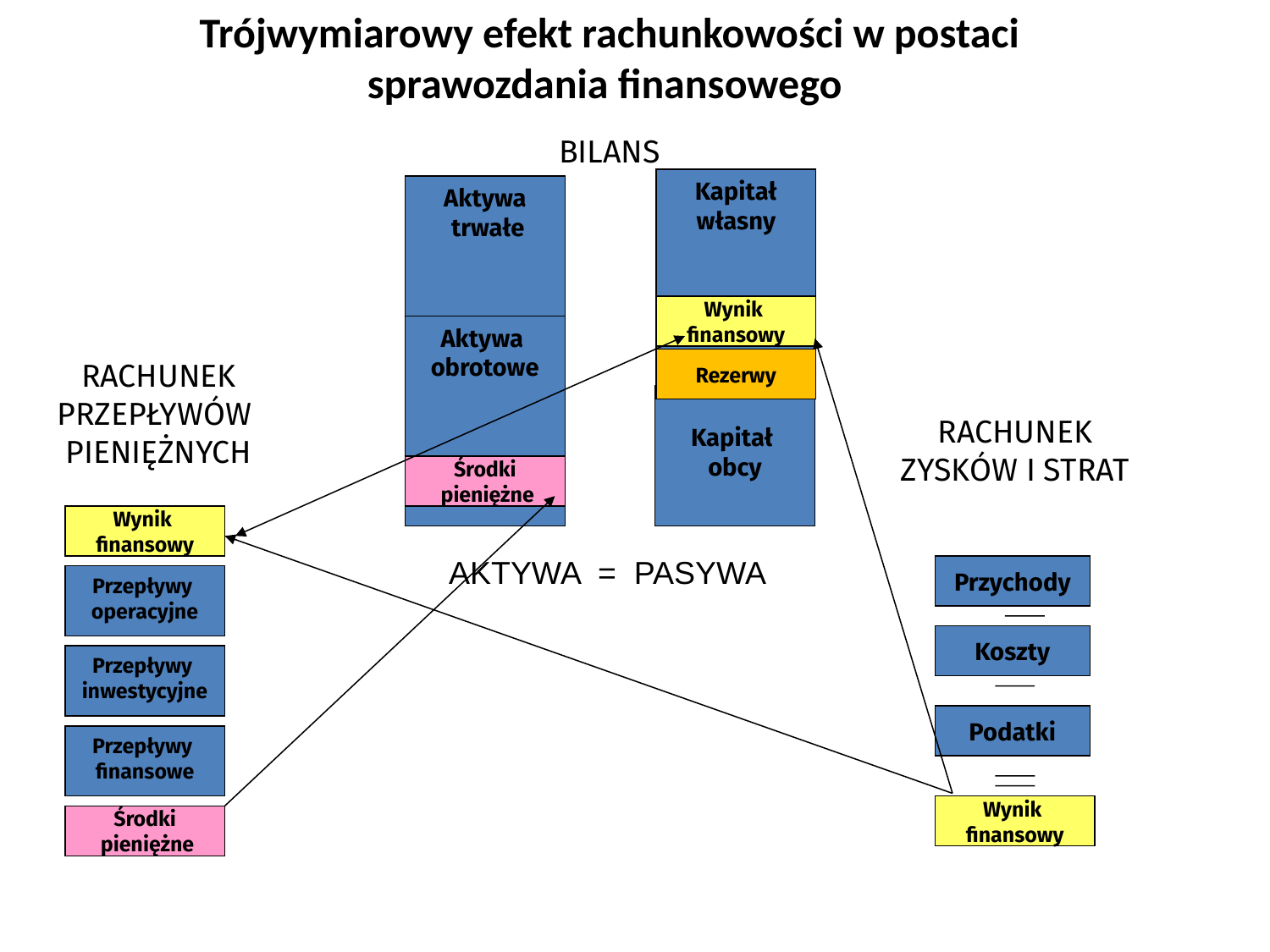

Trójwymiarowy efekt rachunkowości w postaci sprawozdania finansowego
BILANS
Kapitał
własny
Aktywa
 trwałe
Wynik
finansowy
Aktywa
obrotowe

RACHUNEK
PRZEPŁYWÓW
PIENIĘŻNYCH
Rezerwy

Kapitał
obcy
RACHUNEK ZYSKÓW I STRAT
Środki
 pieniężne

Wynik
finansowy

AKTYWA  =  PASYWA
Przychody
Przepływy
operacyjne

Koszty
Przepływy
inwestycyjne

Podatki
Przepływy
finansowe

Wynik
finansowy
Środki
 pieniężne